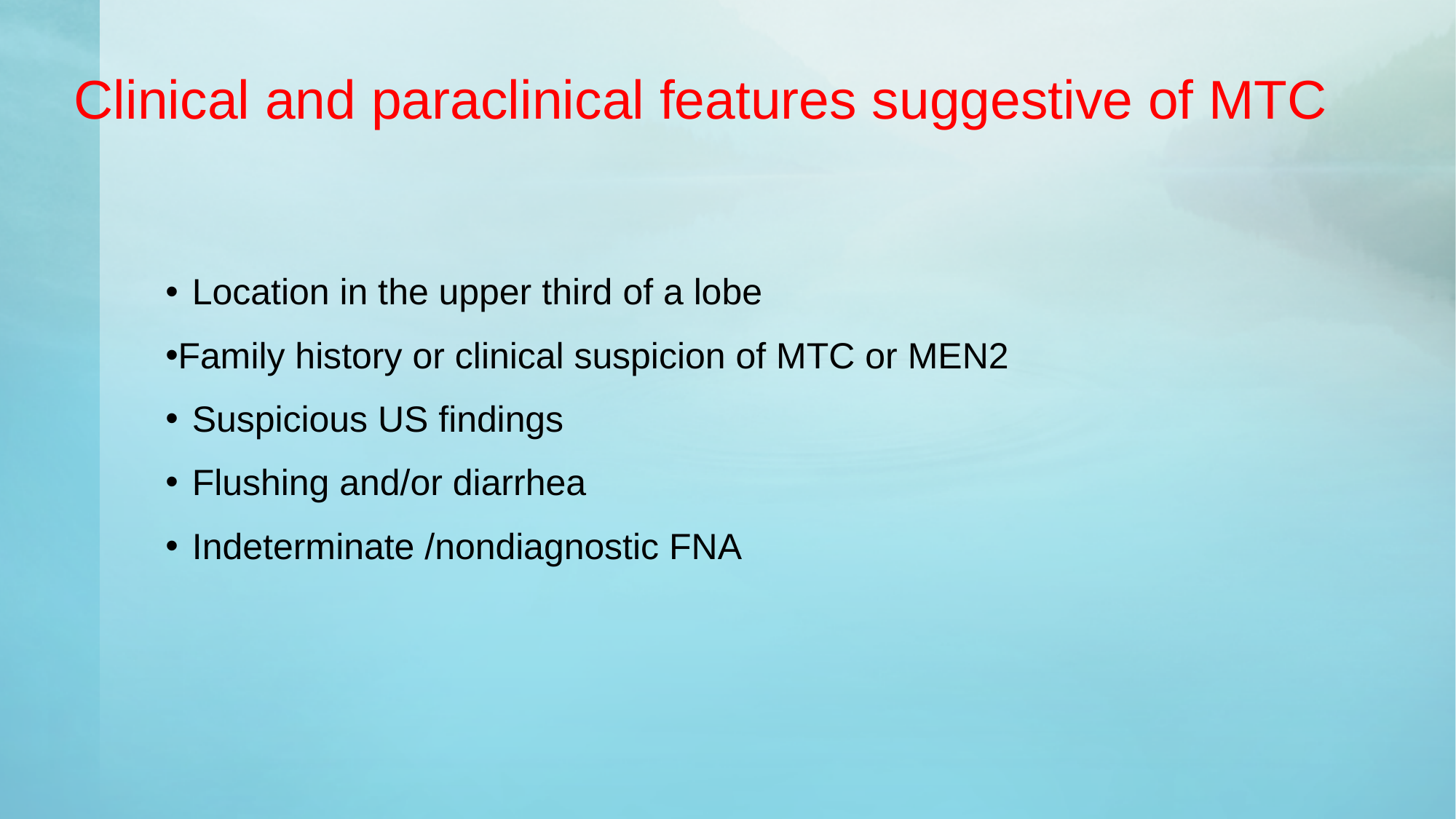

# Clinical and paraclinical features suggestive of MTC

Location in the upper third of a lobe
Family history or clinical suspicion of MTC or MEN2
Suspicious US findings
Flushing and/or diarrhea
Indeterminate /nondiagnostic FNA